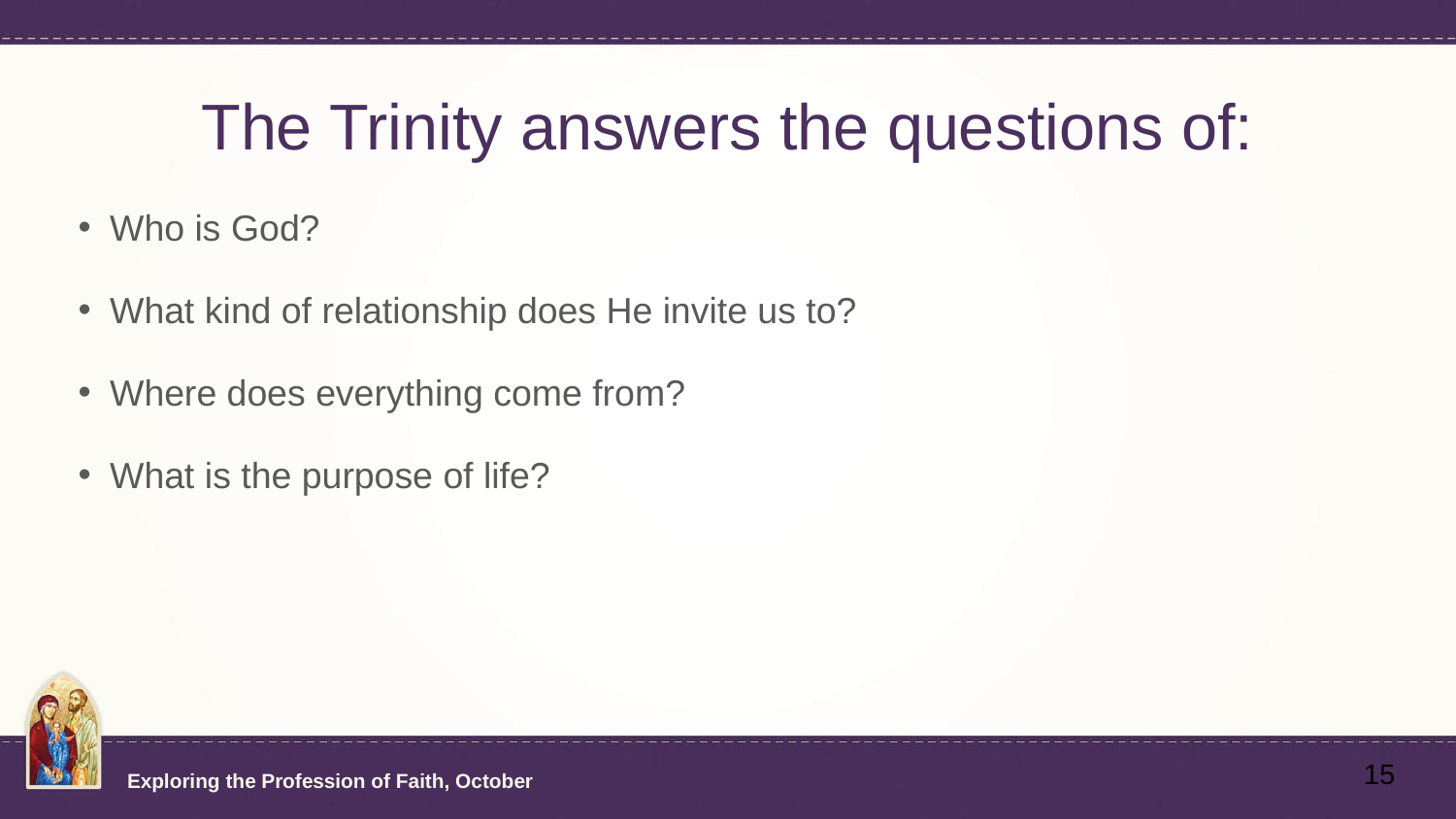

# The Trinity answers the questions of:
Who is God?
What kind of relationship does He invite us to?
Where does everything come from?
What is the purpose of life?
15
Exploring the Profession of Faith, October